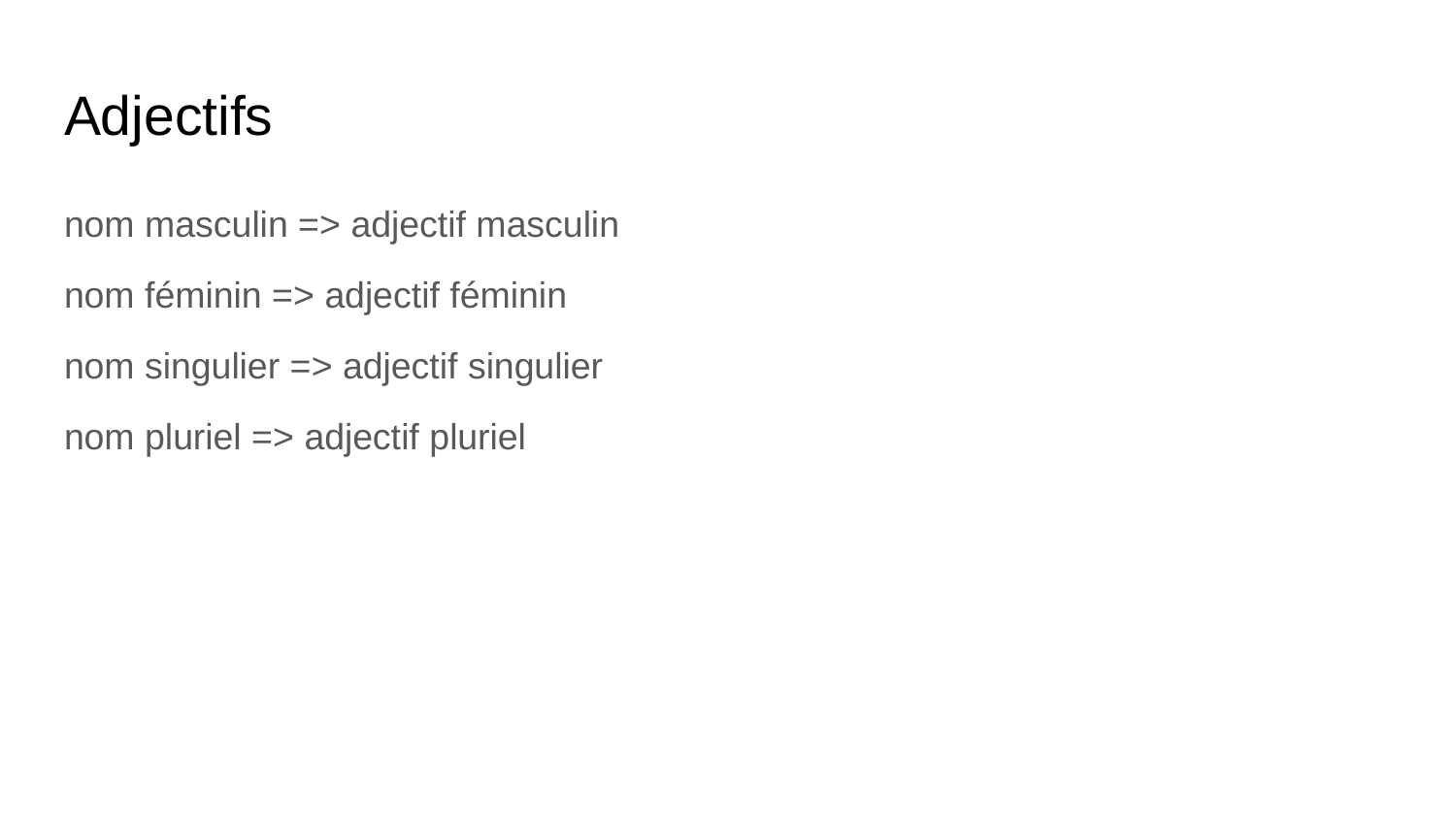

# Adjectifs
nom masculin => adjectif masculin
nom féminin => adjectif féminin
nom singulier => adjectif singulier
nom pluriel => adjectif pluriel